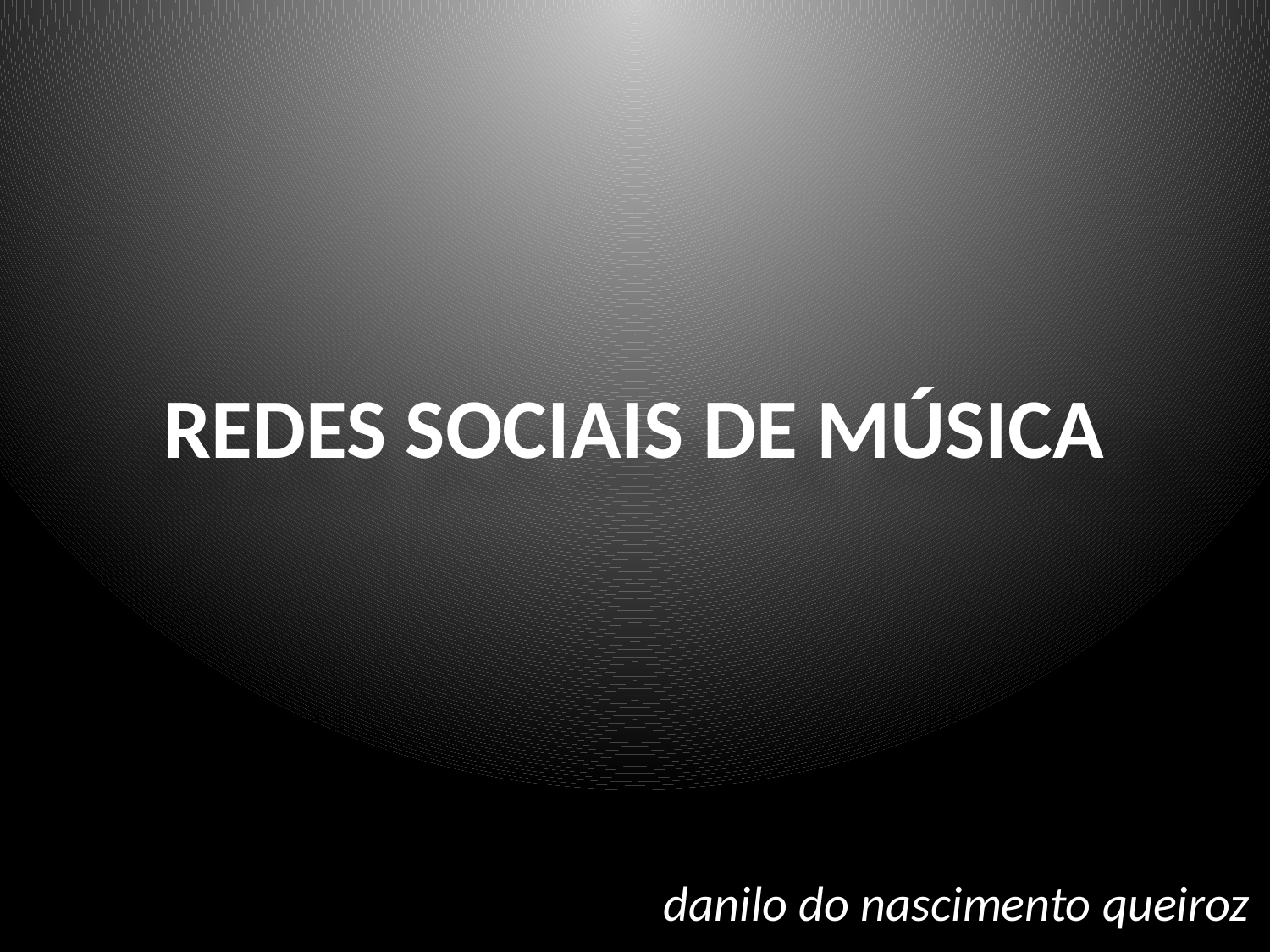

# REDES SOCIAIS DE MÚSICA

danilo do nascimento queiroz